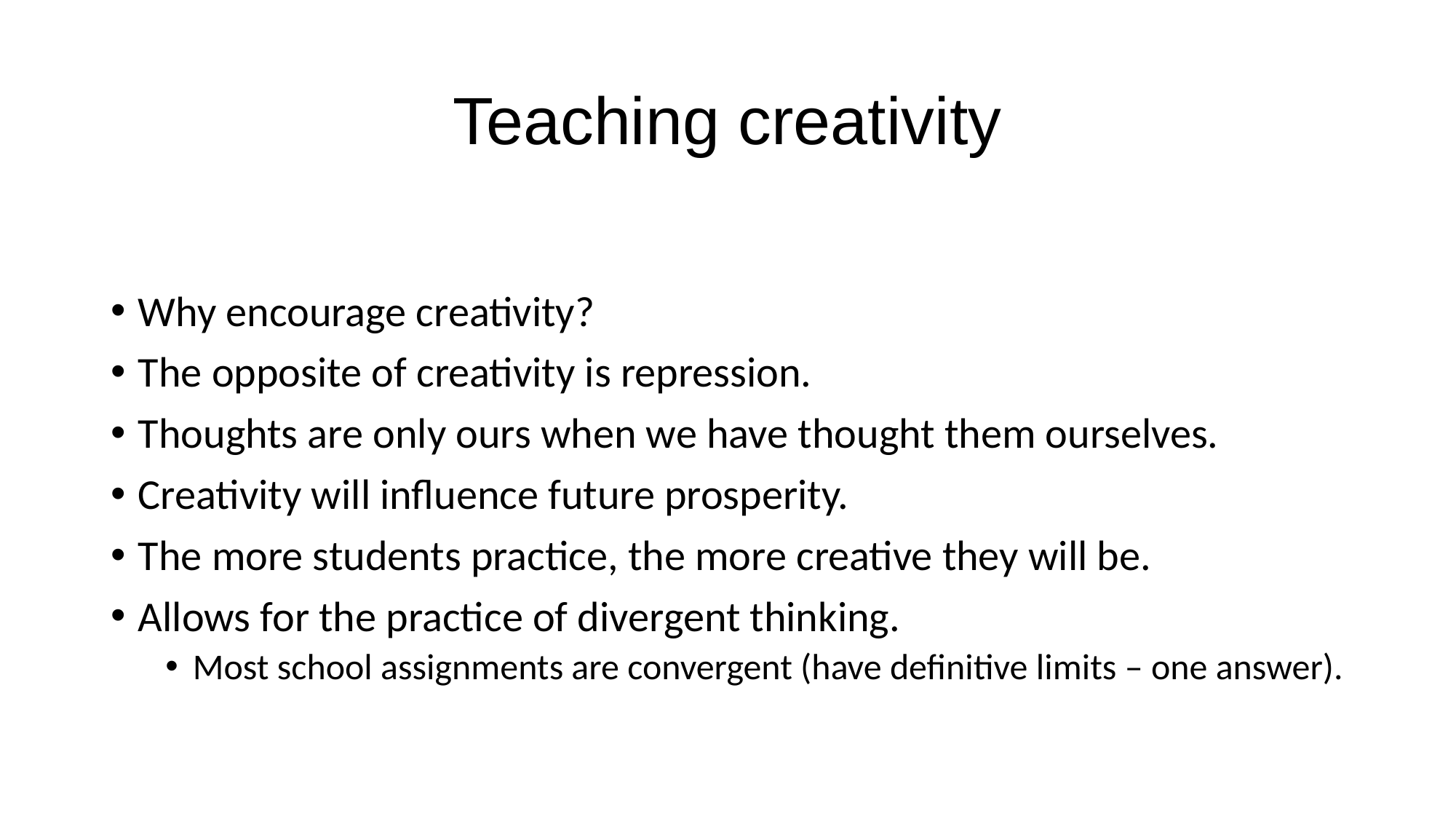

# Teaching creativity

Why encourage creativity?
The opposite of creativity is repression.
Thoughts are only ours when we have thought them ourselves.
Creativity will influence future prosperity.
The more students practice, the more creative they will be.
Allows for the practice of divergent thinking.
Most school assignments are convergent (have definitive limits – one answer).